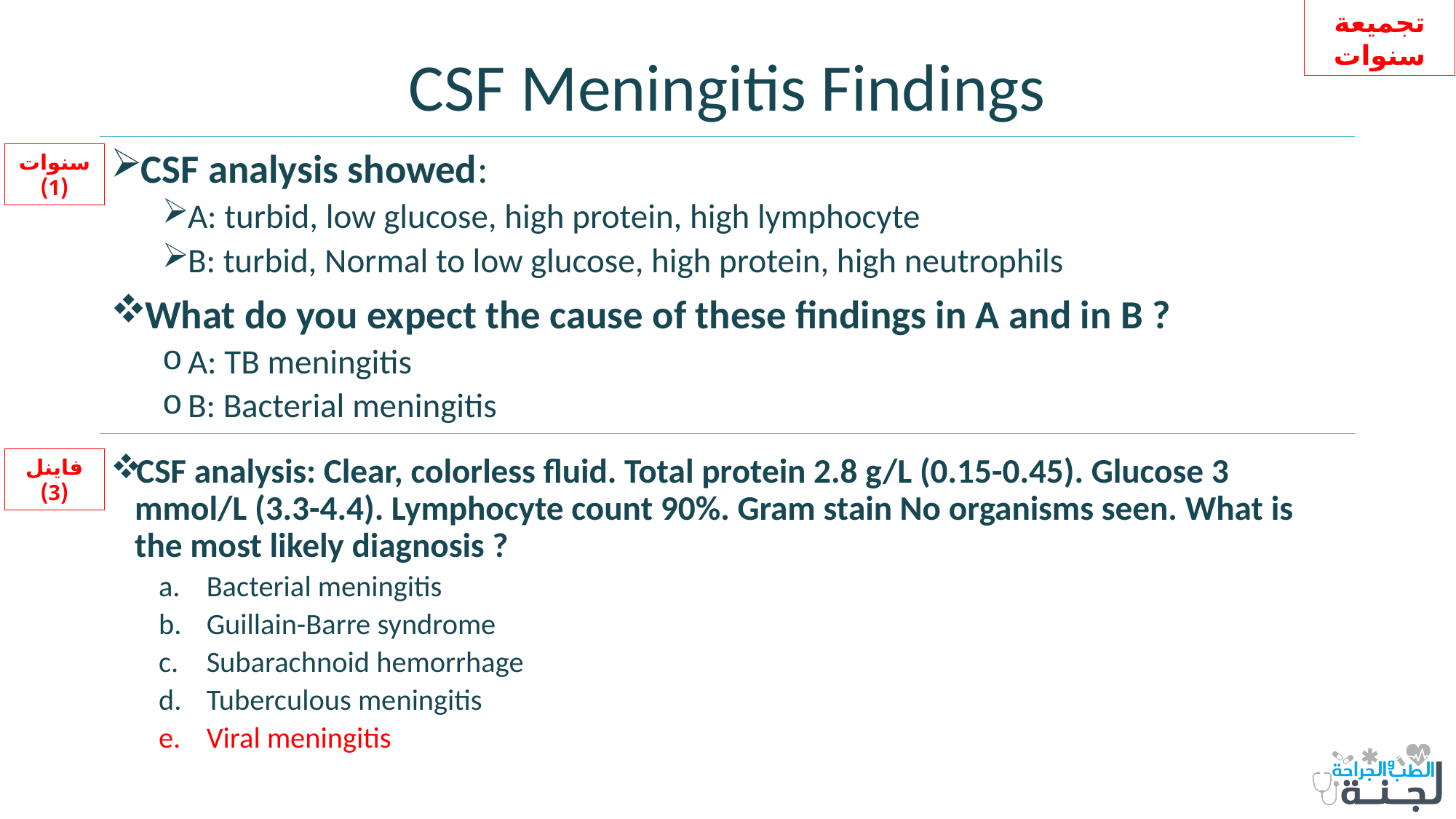

تجميعة سنوات
# CSF Meningitis Findings
سنوات (1)
CSF analysis showed:
A: turbid, low glucose, high protein, high lymphocyte
B: turbid, Normal to low glucose, high protein, high neutrophils
What do you expect the cause of these findings in A and in B ?
A: TB meningitis
B: Bacterial meningitis
CSF analysis: Clear, colorless fluid. Total protein 2.8 g/L (0.15-0.45). Glucose 3 mmol/L (3.3-4.4). Lymphocyte count 90%. Gram stain No organisms seen. What is the most likely diagnosis ?
Bacterial meningitis
Guillain-Barre syndrome
Subarachnoid hemorrhage
Tuberculous meningitis
Viral meningitis
فاينل (3)